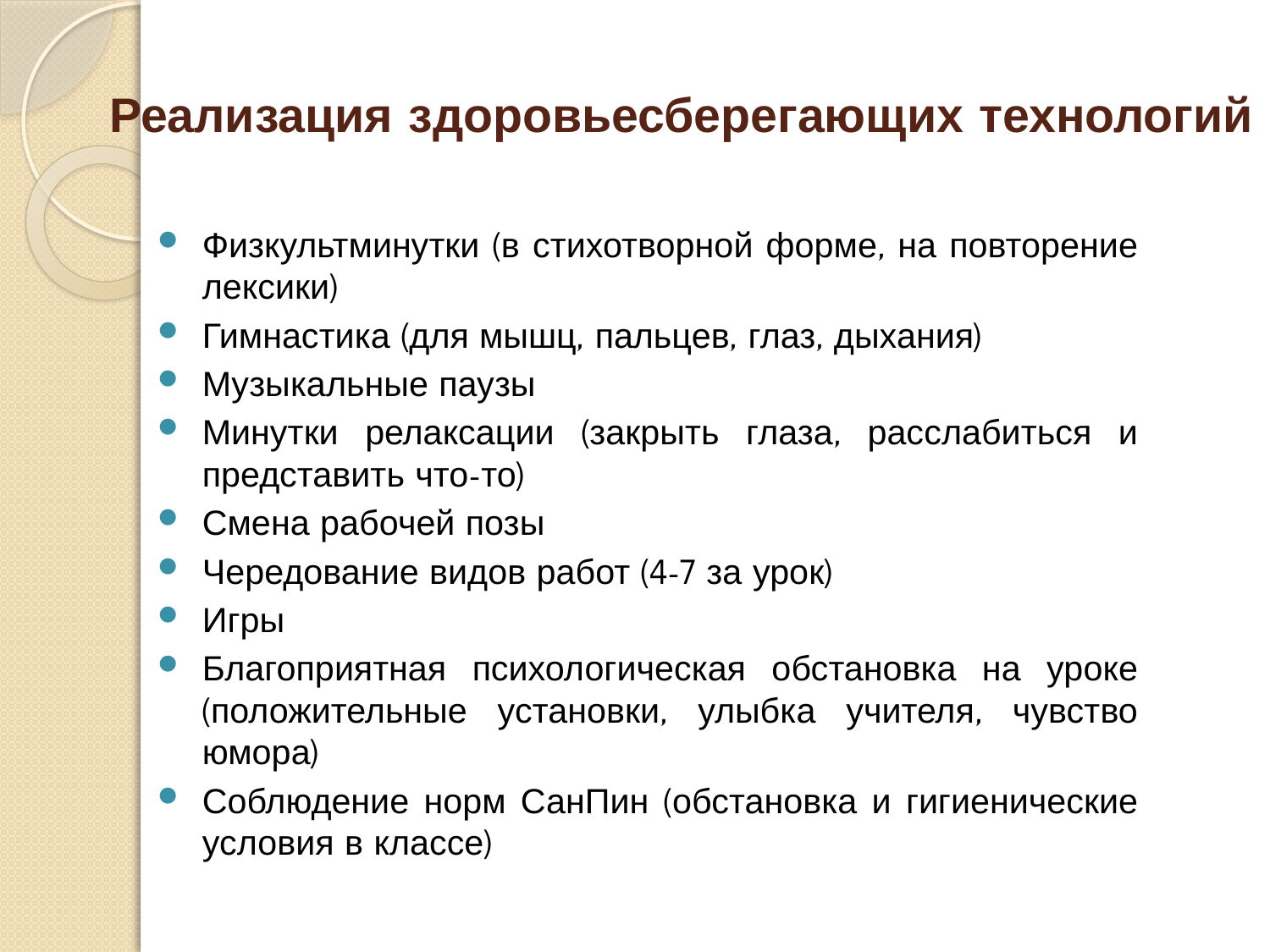

# Реализация здоровьесберегающих технологий
Физкультминутки (в стихотворной форме, на повторение лексики)
Гимнастика (для мышц, пальцев, глаз, дыхания)
Музыкальные паузы
Минутки релаксации (закрыть глаза, расслабиться и представить что-то)
Смена рабочей позы
Чередование видов работ (4-7 за урок)
Игры
Благоприятная психологическая обстановка на уроке (положительные установки, улыбка учителя, чувство юмора)
Соблюдение норм СанПин (обстановка и гигиенические условия в классе)